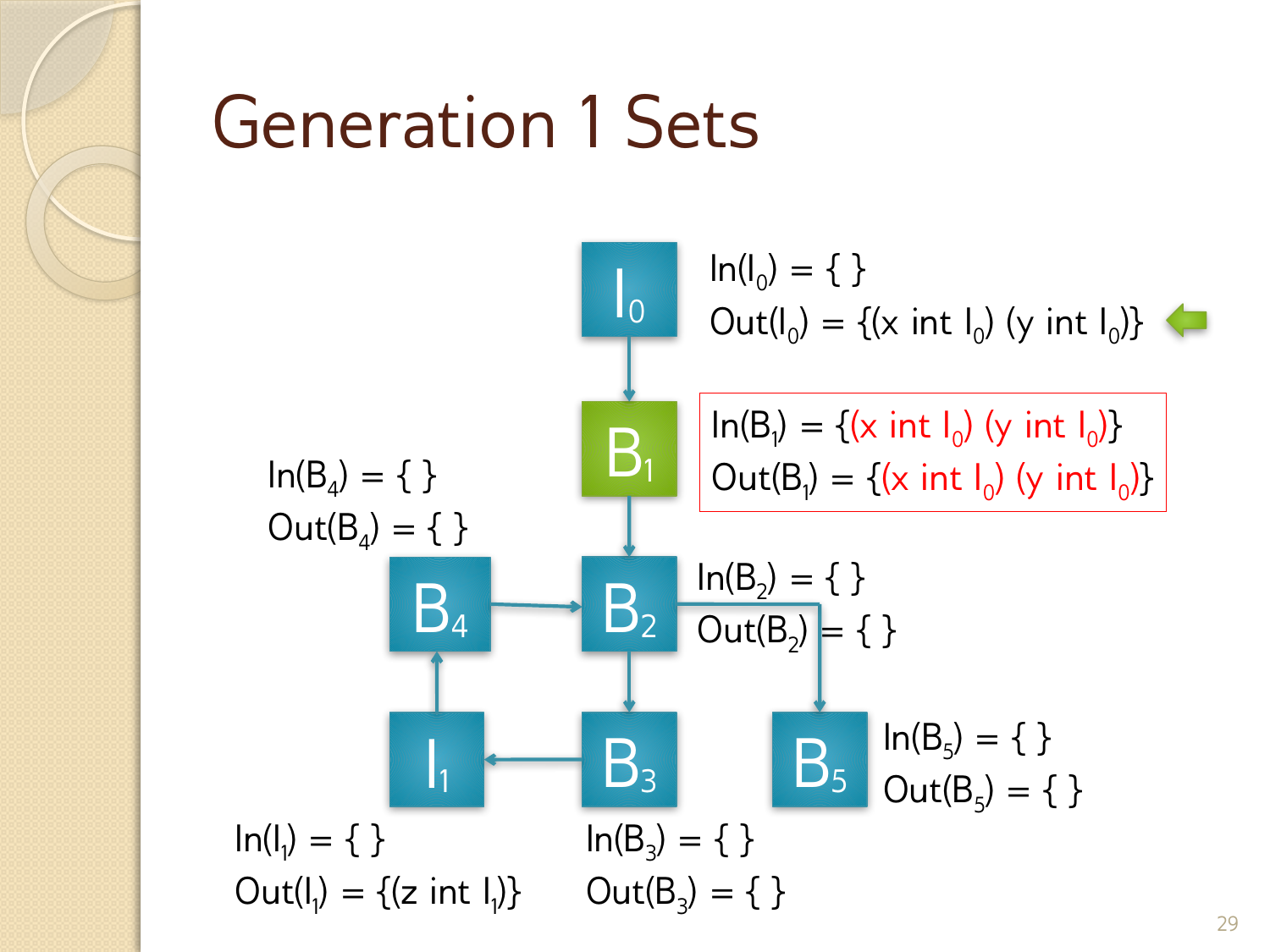

# Generation 1 Sets
In(I0) = { }
Out(I0) = {(x int I0) (y int I0)}
I0

In(B1) = {(x int I0) (y int I0)}
Out(B1) = {(x int I0) (y int I0)}
B1
In(B4) = { }
Out(B4) = { }
In(B2) = { }
Out(B2) = { }
B2
B4
In(B5) = { }
Out(B5) = { }
B5
B3
I1
In(I1) = { }
Out(I1) = {(z int I1)}
In(B3) = { }
Out(B3) = { }
29